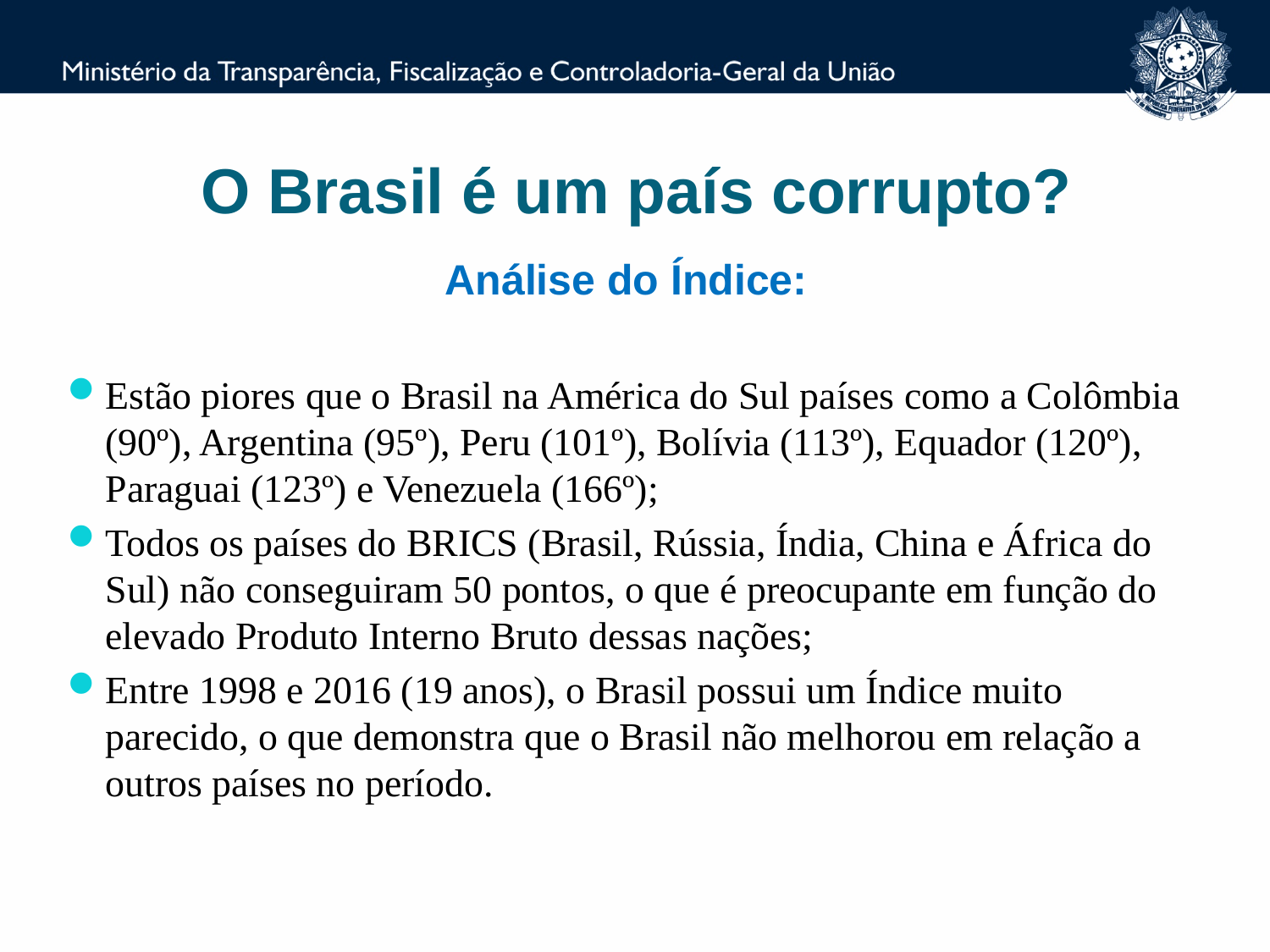

# O Brasil é um país corrupto?
Análise do Índice:

Estão piores que o Brasil na América do Sul países como a Colômbia (90º), Argentina (95º), Peru (101º), Bolívia (113º), Equador (120º), Paraguai (123º) e Venezuela (166º);
Todos os países do BRICS (Brasil, Rússia, Índia, China e África do Sul) não conseguiram 50 pontos, o que é preocupante em função do elevado Produto Interno Bruto dessas nações;
Entre 1998 e 2016 (19 anos), o Brasil possui um Índice muito parecido, o que demonstra que o Brasil não melhorou em relação a outros países no período.